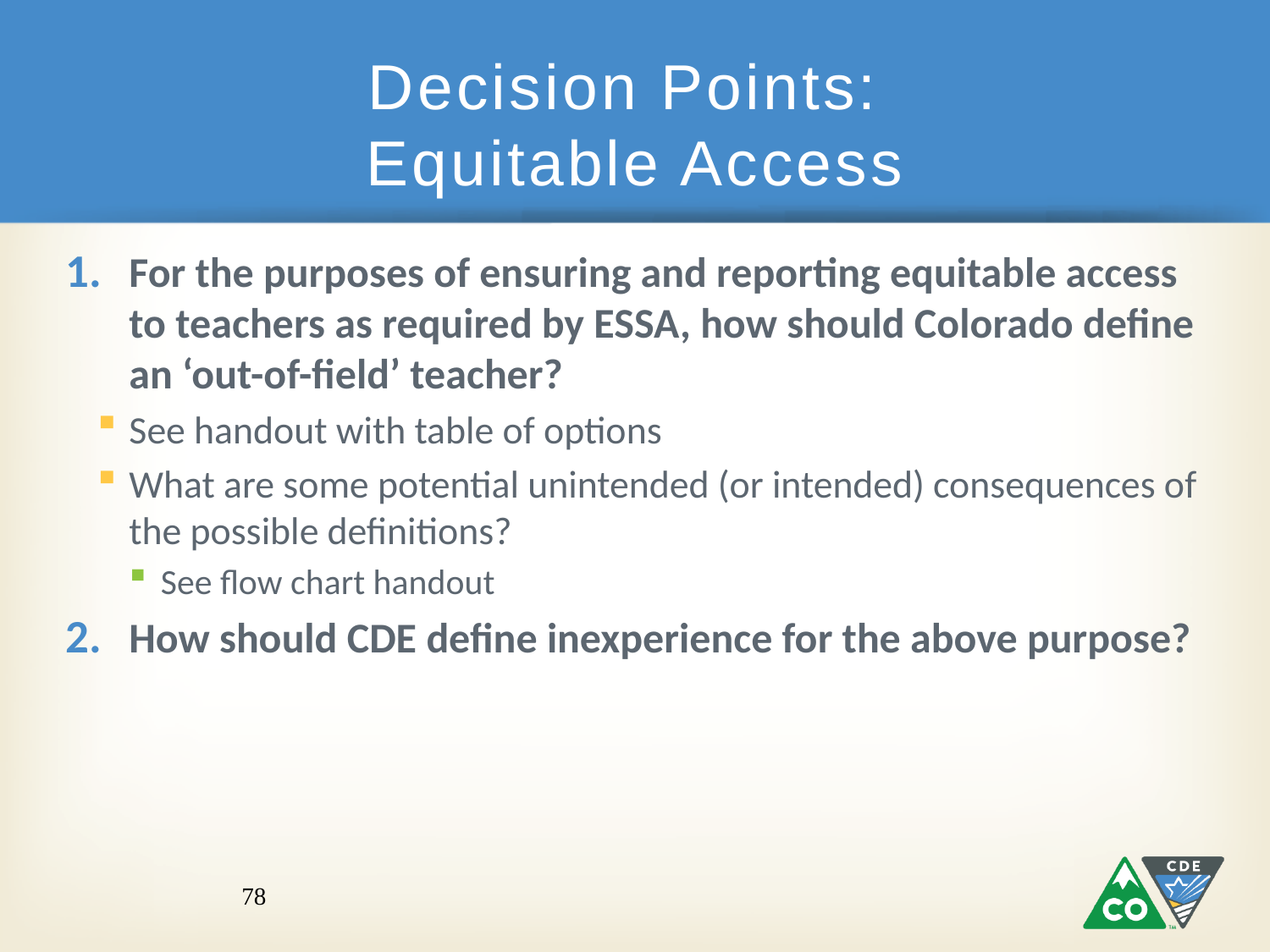

# Decision Points: Equitable Access
For the purposes of ensuring and reporting equitable access to teachers as required by ESSA, how should Colorado define an ‘out-of-field’ teacher?
See handout with table of options
What are some potential unintended (or intended) consequences of the possible definitions?
See flow chart handout
How should CDE define inexperience for the above purpose?
78